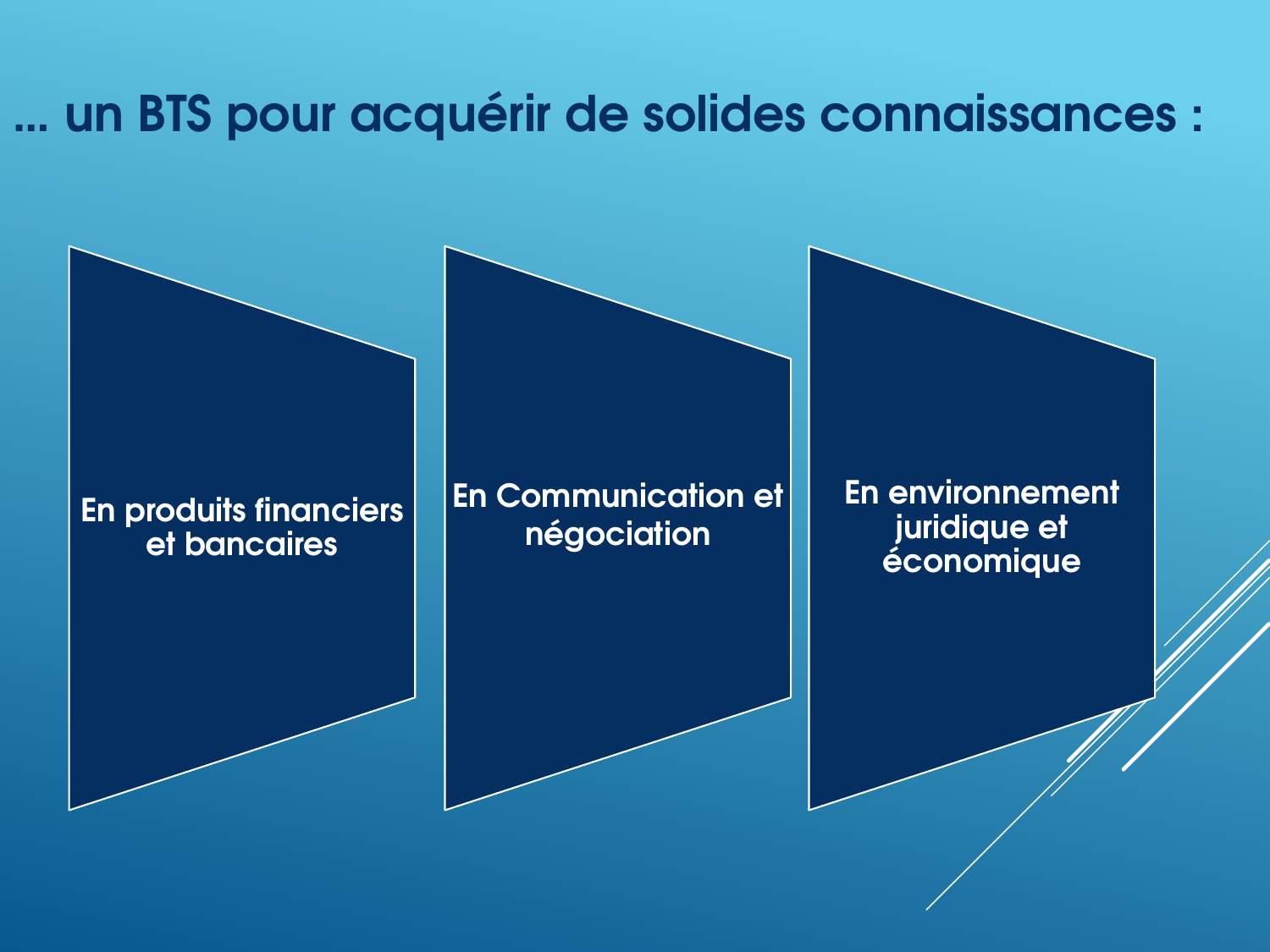

… un BTS pour acquérir de solides connaissances :
En produits financiers et bancaires
En Communication et négociation

En environnement juridique et économique